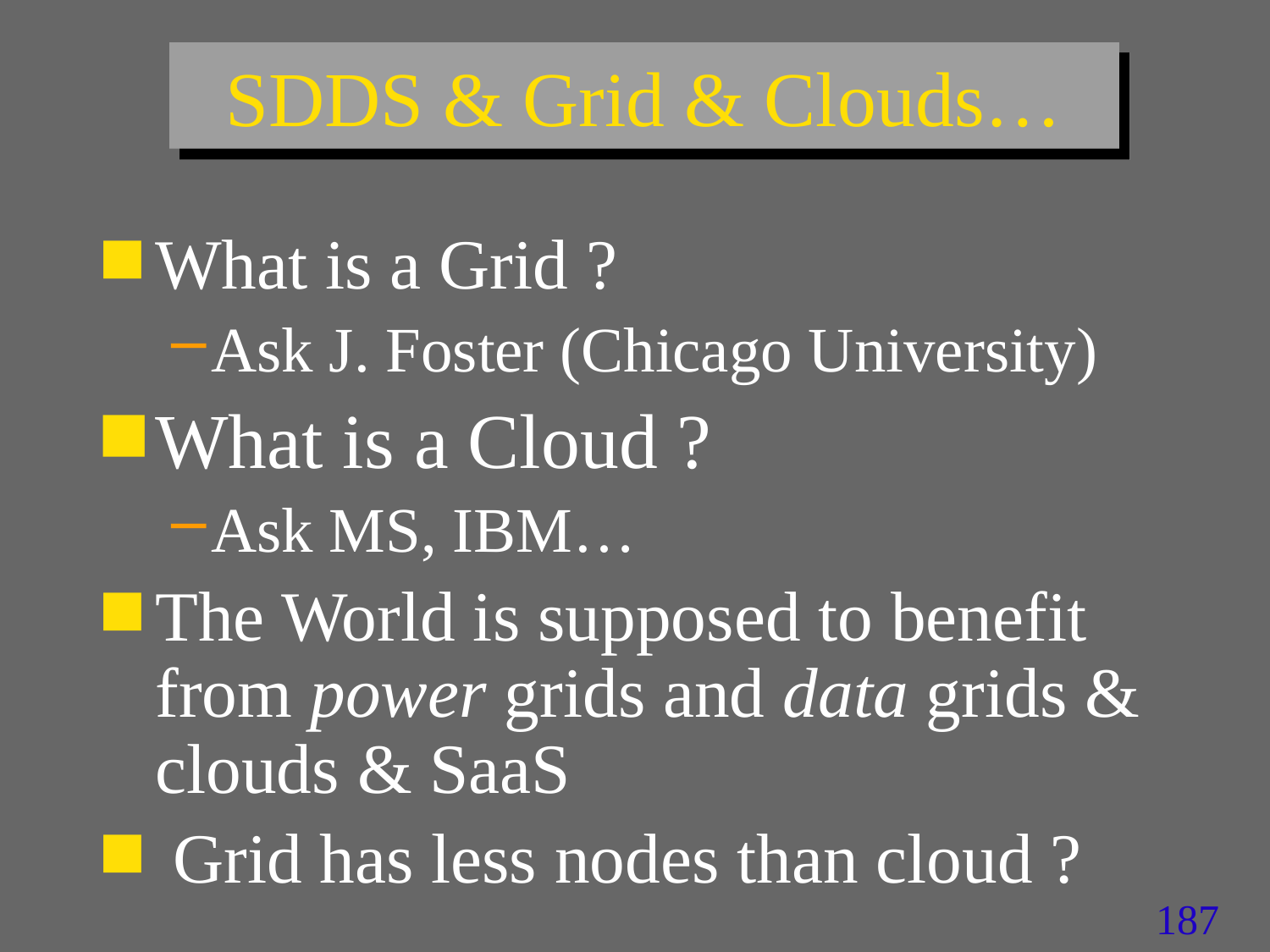

# SDDS & Grid & Clouds…
What is a Grid ?
Ask J. Foster (Chicago University)
What is a Cloud ?
Ask MS, IBM…
The World is supposed to benefit from power grids and data grids & clouds & SaaS
 Grid has less nodes than cloud ?